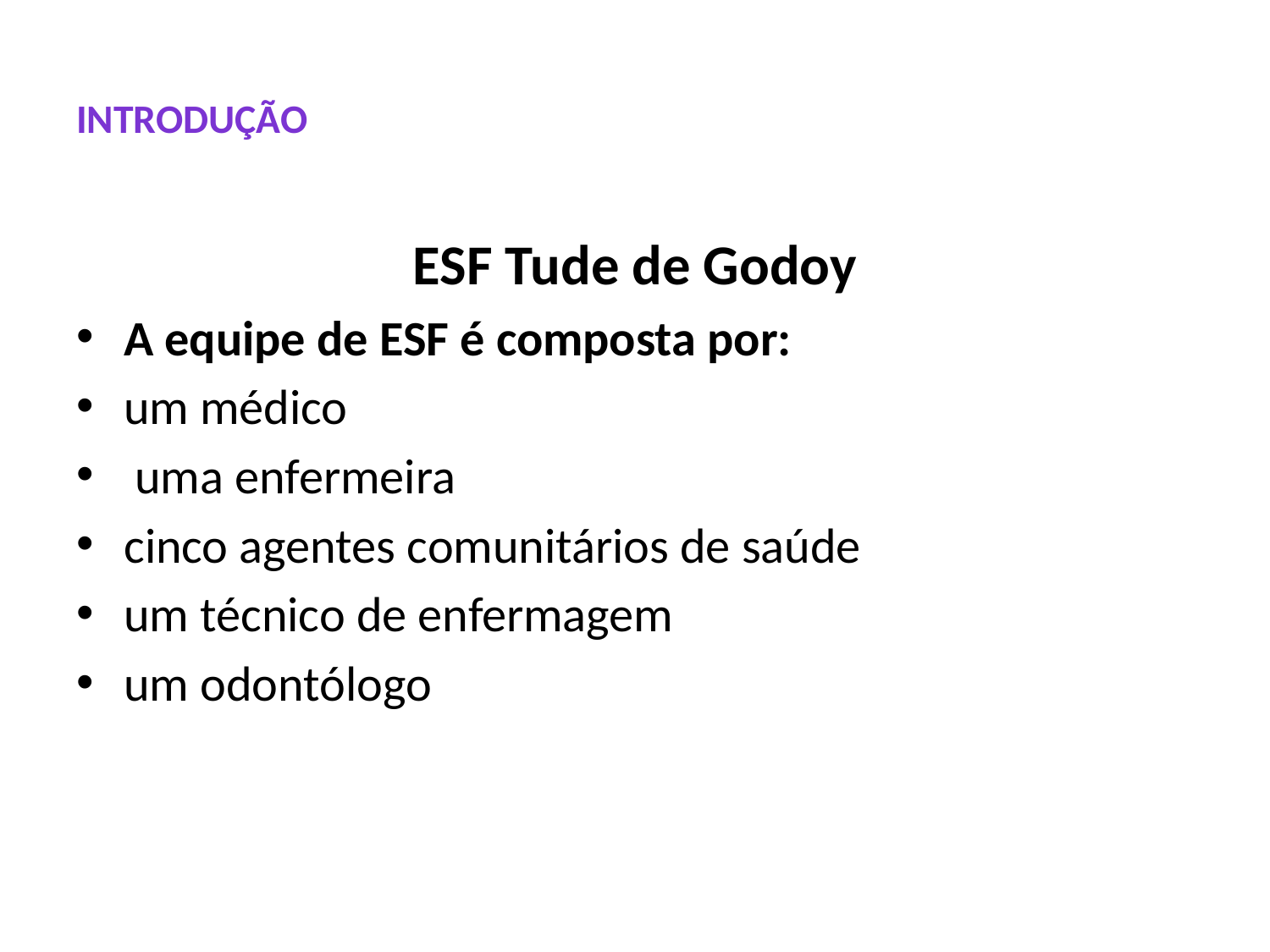

# INTRODUÇÃO
ESF Tude de Godoy
A equipe de ESF é composta por:
um médico
 uma enfermeira
cinco agentes comunitários de saúde
um técnico de enfermagem
um odontólogo